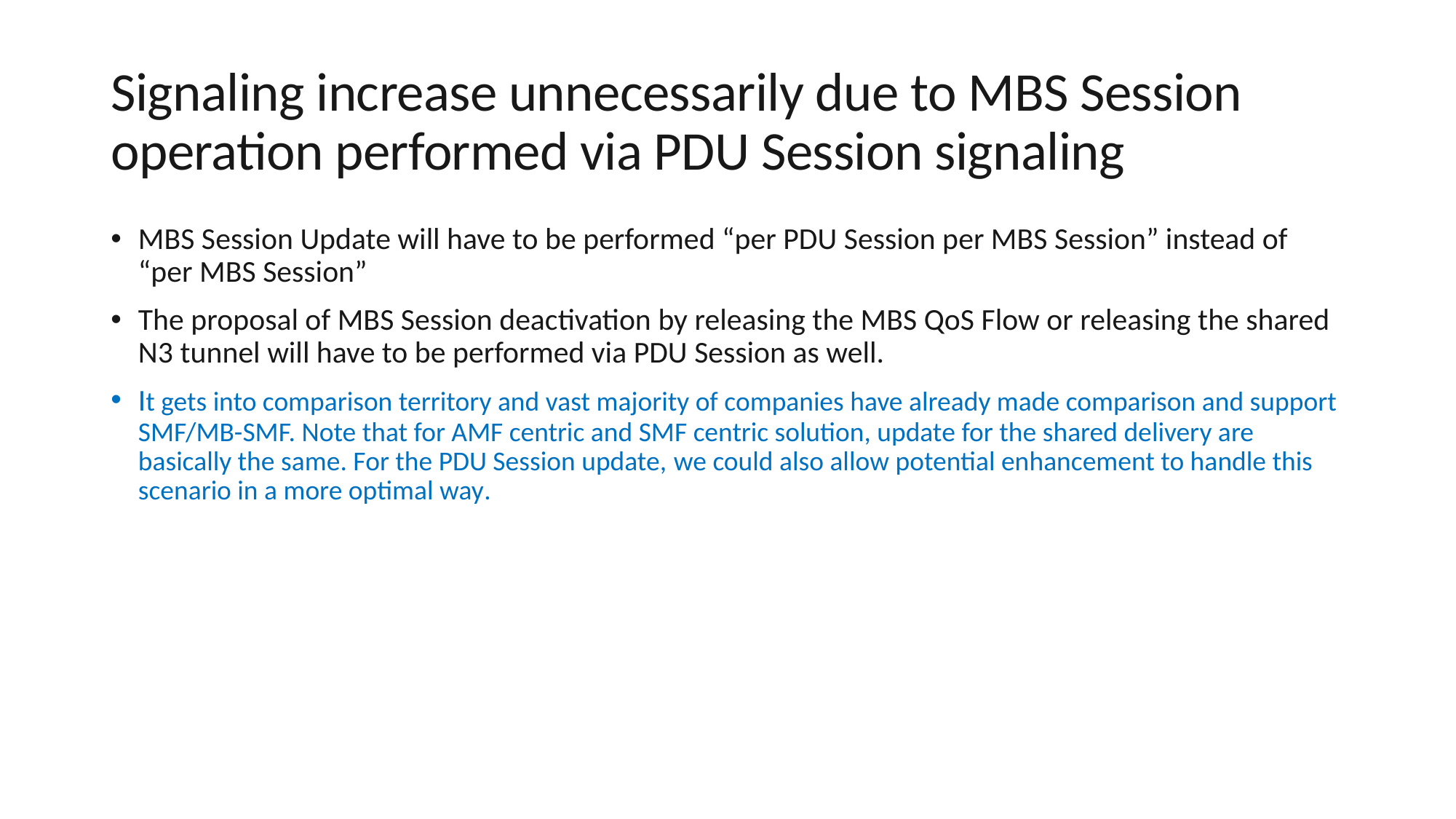

# Signaling increase unnecessarily due to MBS Session operation performed via PDU Session signaling
MBS Session Update will have to be performed “per PDU Session per MBS Session” instead of “per MBS Session”
The proposal of MBS Session deactivation by releasing the MBS QoS Flow or releasing the shared N3 tunnel will have to be performed via PDU Session as well.
It gets into comparison territory and vast majority of companies have already made comparison and support SMF/MB-SMF. Note that for AMF centric and SMF centric solution, update for the shared delivery are basically the same. For the PDU Session update, we could also allow potential enhancement to handle this scenario in a more optimal way.